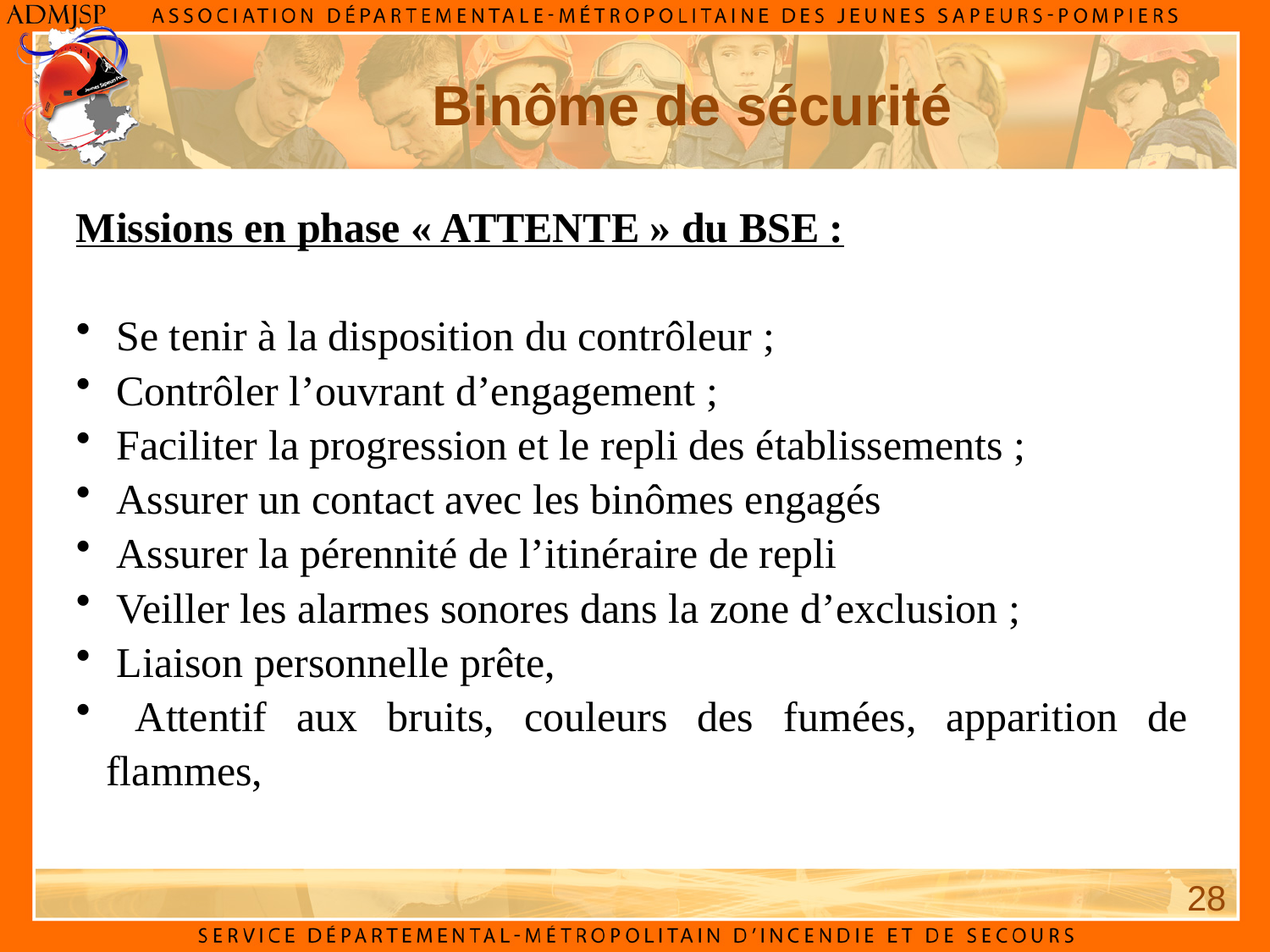

Binôme de sécurité
Missions en phase « ATTENTE » du BSE :

 Se tenir à la disposition du contrôleur ;
 Contrôler l’ouvrant d’engagement ;
 Faciliter la progression et le repli des établissements ;
 Assurer un contact avec les binômes engagés
 Assurer la pérennité de l’itinéraire de repli
 Veiller les alarmes sonores dans la zone d’exclusion ;
 Liaison personnelle prête,
 Attentif aux bruits, couleurs des fumées, apparition de flammes,
28